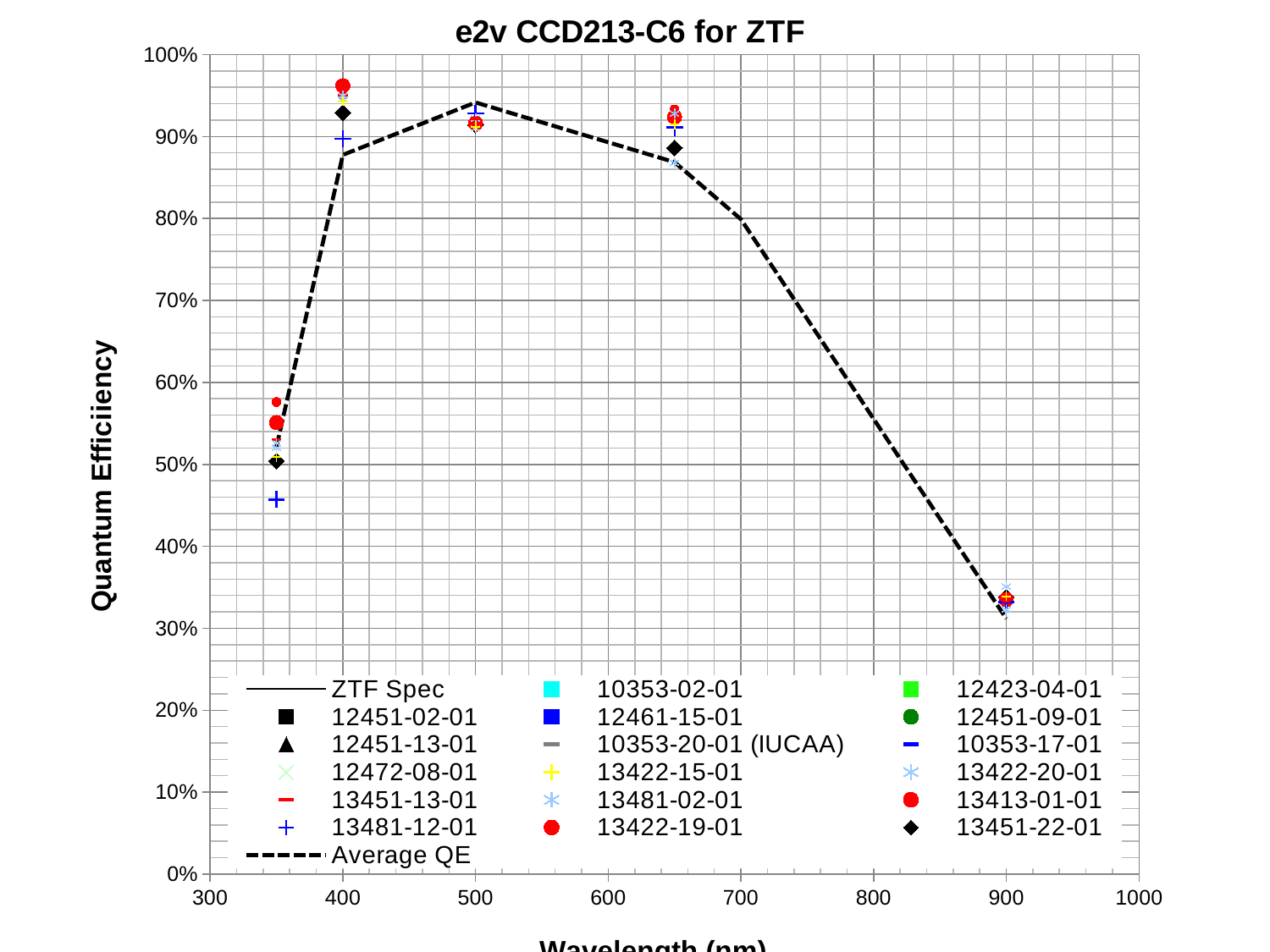

### Chart: e2v CCD213-C6 for ZTF

| Category | ZTF Spec | 10353-02-01 | 12423-04-01 | 12451-02-01 | 12461-15-01 | 12451-09-01 | 12451-13-01  | 10353-20-01 (IUCAA) | 10353-17-01 | 12472-08-01 | 13422-15-01 | 13422-20-01 | 13451-13-01 | 13481-02-01 | 13413-01-01 | 13481-12-01 | 13422-19-01 | 13451-22-01 | Average QE |
|---|---|---|---|---|---|---|---|---|---|---|---|---|---|---|---|---|---|---|---|